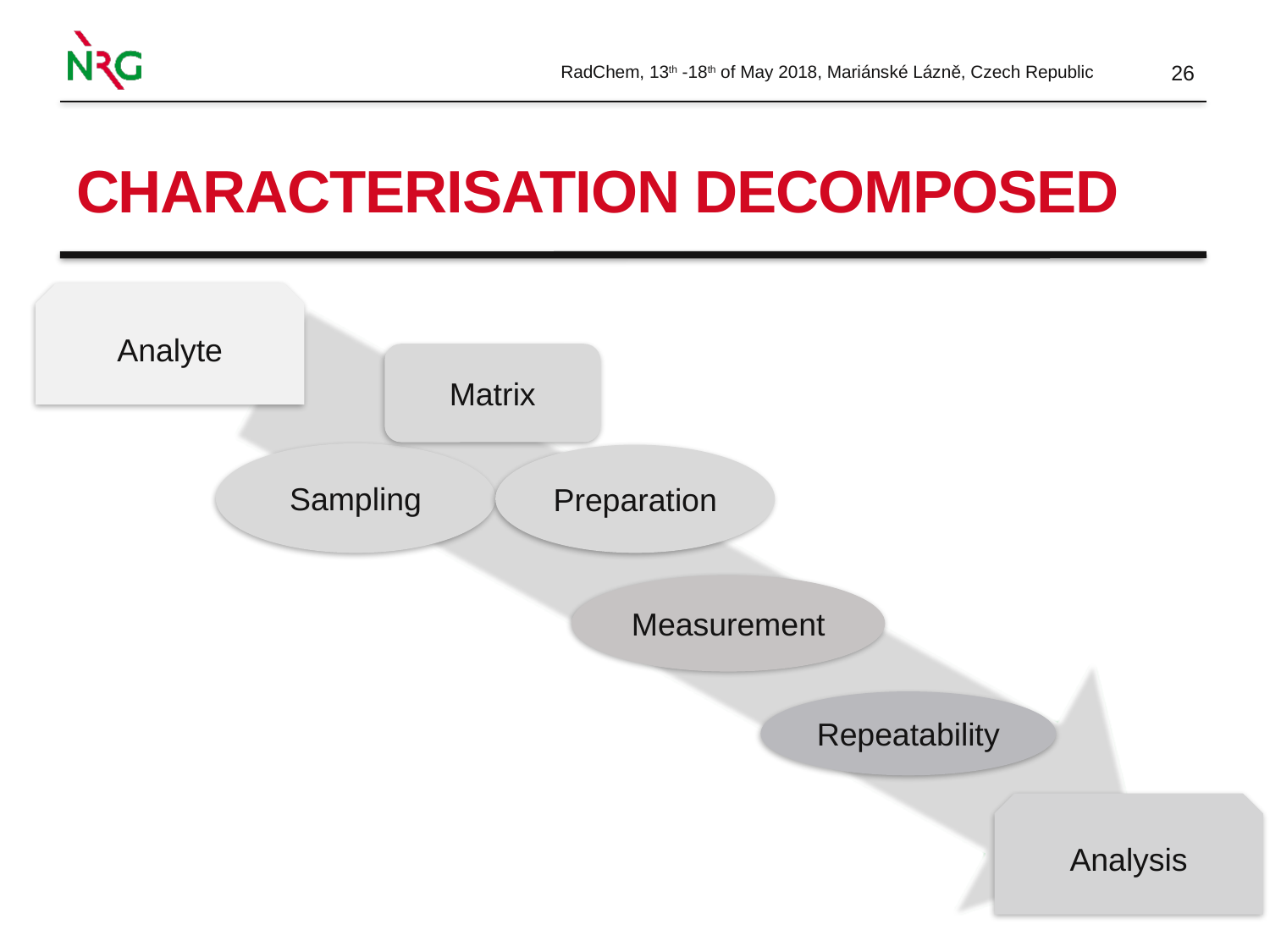

RadChem, 13th -18th of May 2018, Mariánské Lázně, Czech Republic

# CHARACTERISATION DECOMPOSED
Analyte
Matrix
Sampling
Preparation
Measurement
Repeatability
Analysis